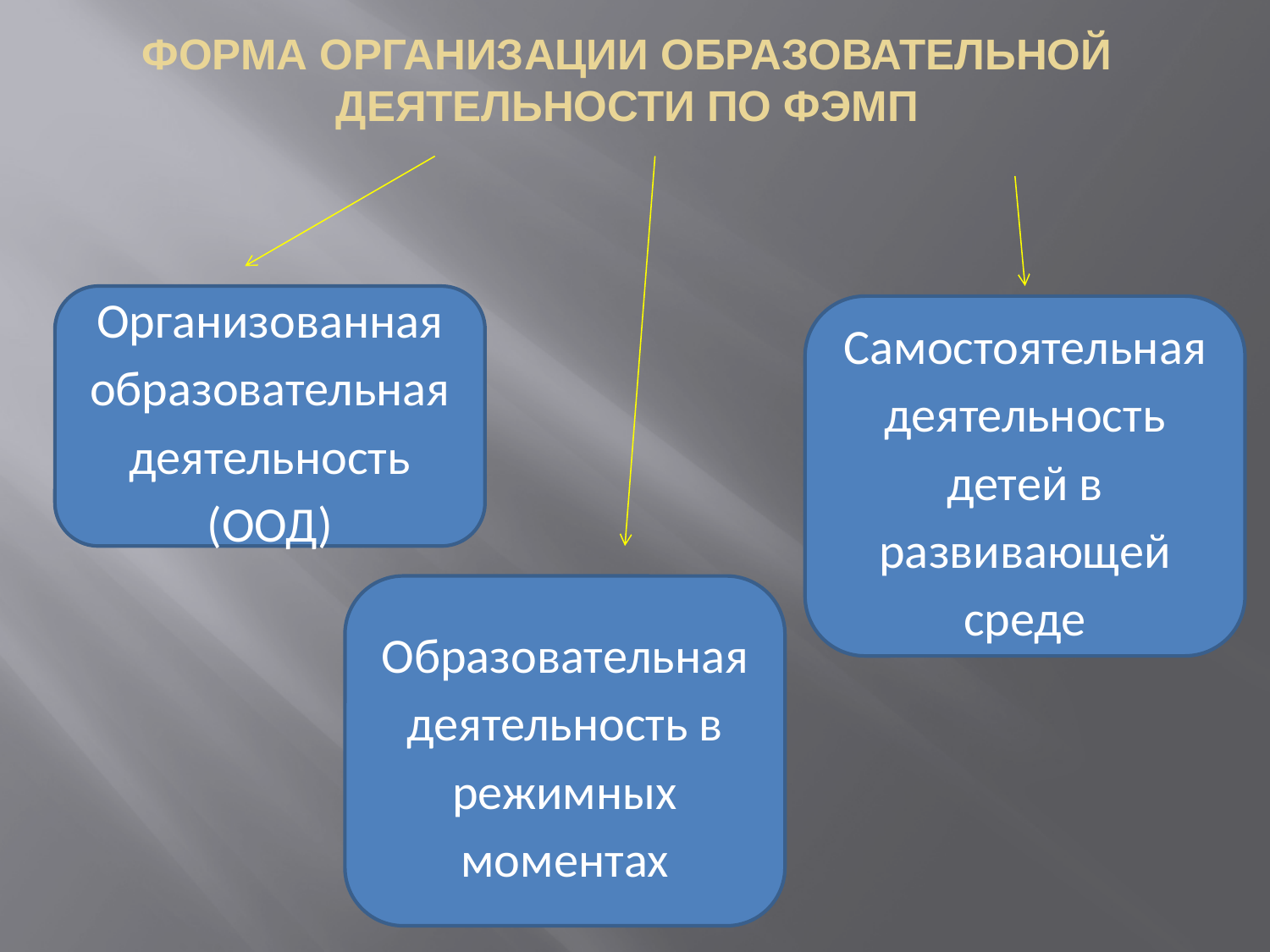

# Форма организации образовательной деятельности по ФЭМП
Организованная образовательная деятельность (ООД)
Самостоятельная деятельность детей в развивающей среде
Образовательная деятельность в режимных моментах